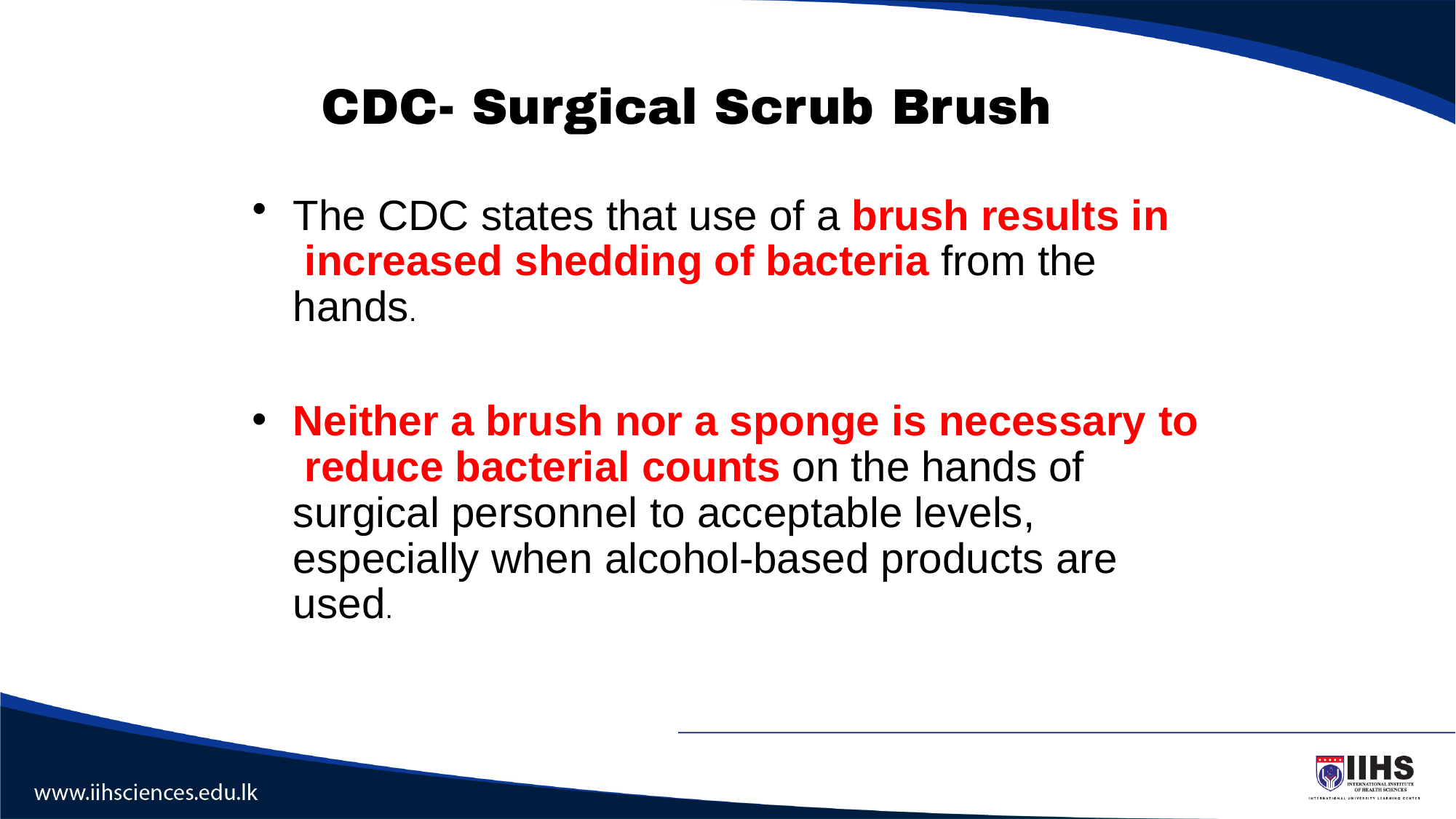

# CDC- Surgical Scrub Brush
The CDC states that use of a brush results in  increased shedding of bacteria from the  hands.

Neither a brush nor a sponge is necessary to  reduce bacterial counts on the hands of  surgical personnel to acceptable levels,  especially when alcohol-based products are  used.